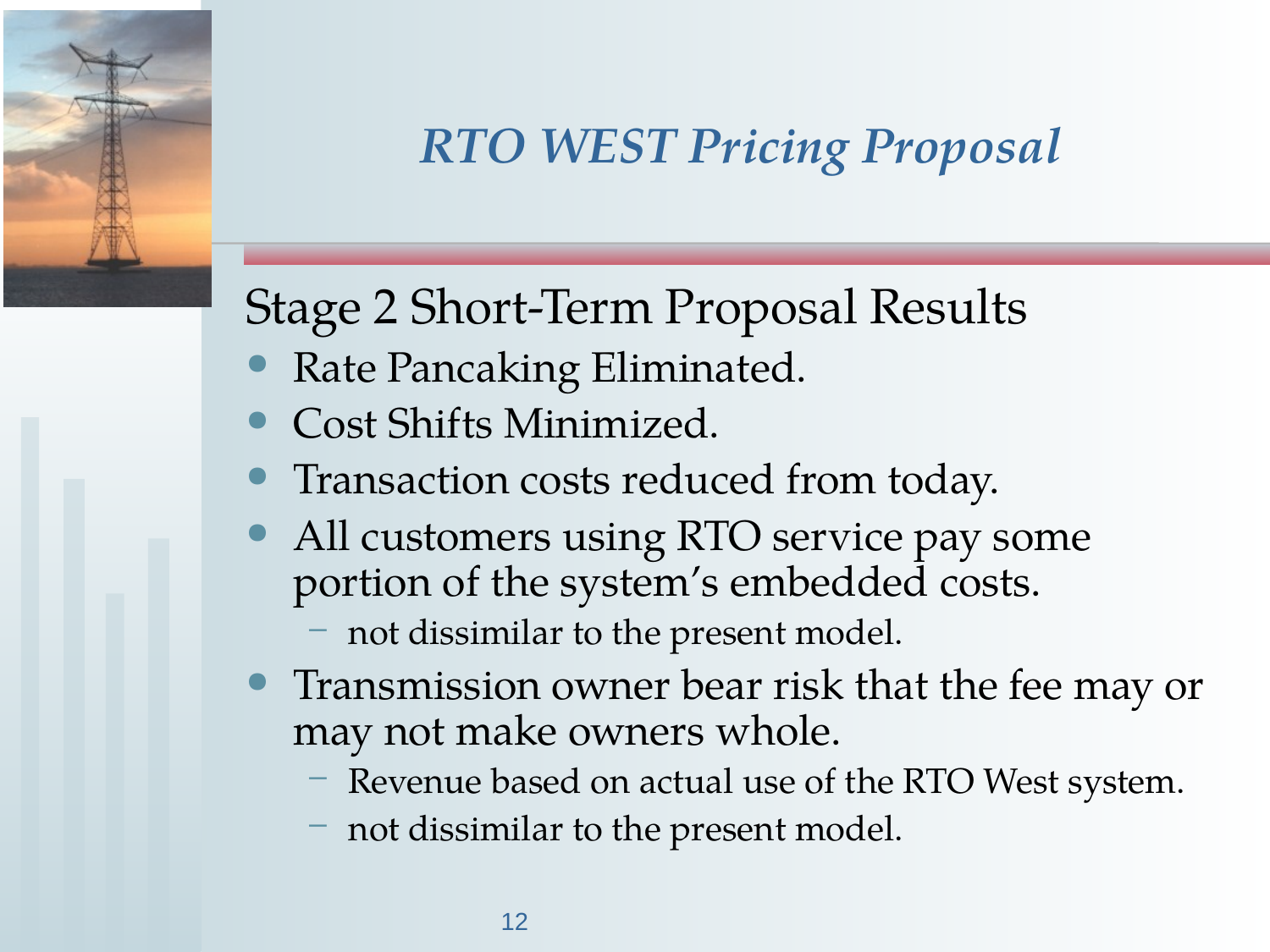

12
# RTO WEST Pricing Proposal
Stage 2 Short-Term Proposal Results
Rate Pancaking Eliminated.
Cost Shifts Minimized.
Transaction costs reduced from today.
All customers using RTO service pay some portion of the system’s embedded costs.
not dissimilar to the present model.
Transmission owner bear risk that the fee may or may not make owners whole.
Revenue based on actual use of the RTO West system.
not dissimilar to the present model.